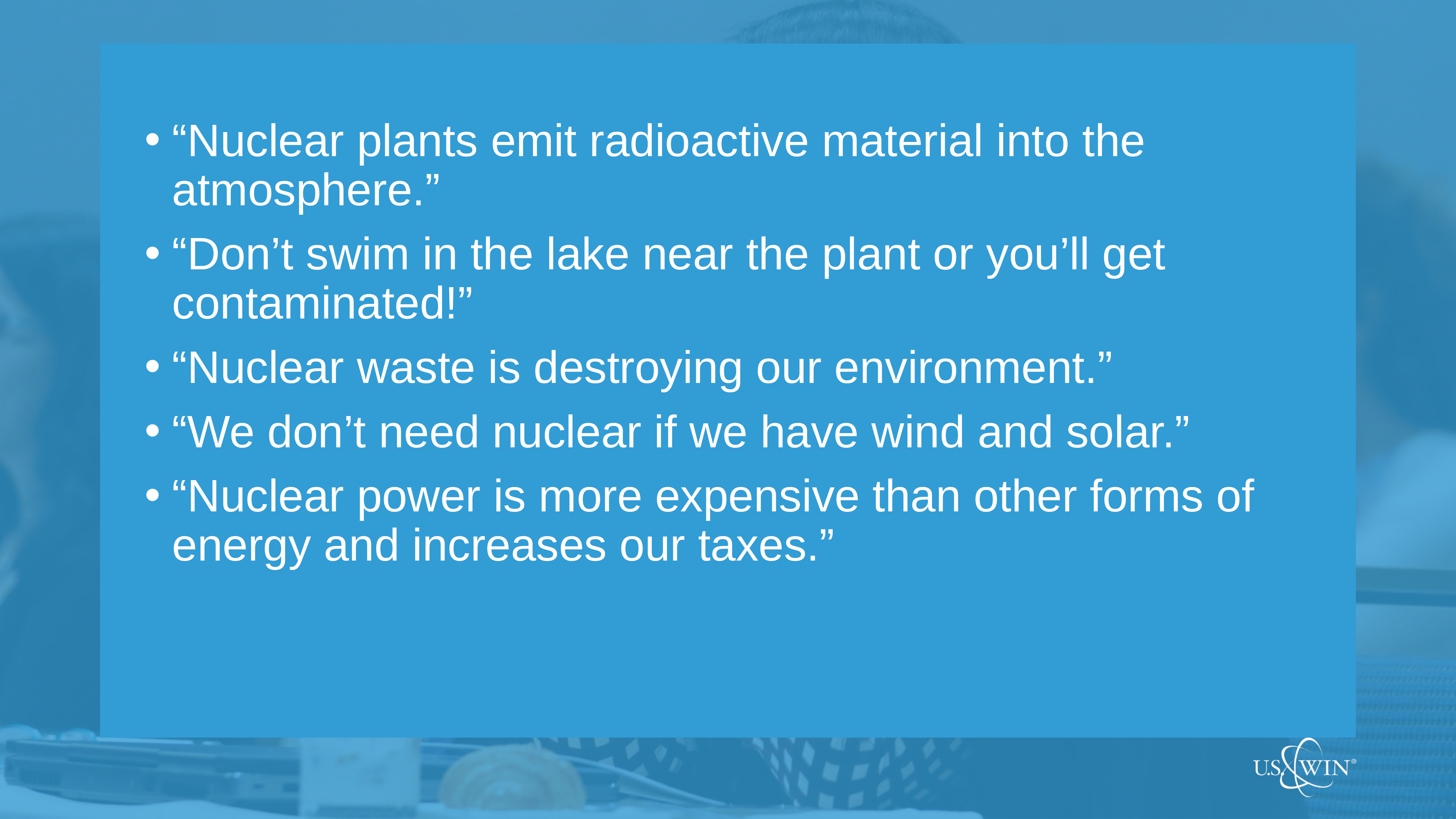

“Nuclear plants emit radioactive material into the atmosphere.”
“Don’t swim in the lake near the plant or you’ll get contaminated!”
“Nuclear waste is destroying our environment.”
“We don’t need nuclear if we have wind and solar.”
“Nuclear power is more expensive than other forms of energy and increases our taxes.”